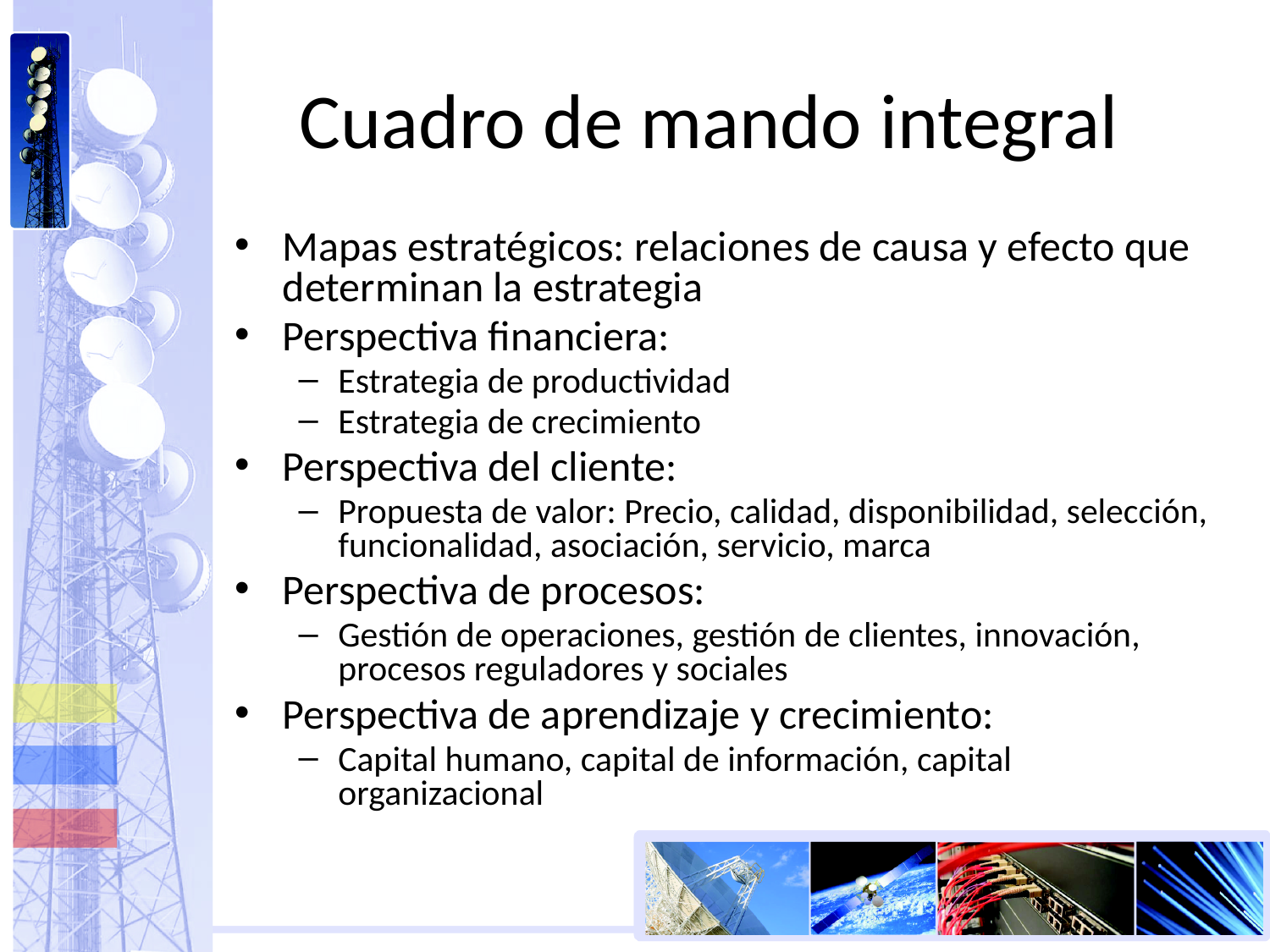

# Cuadro de mando integral
Mapas estratégicos: relaciones de causa y efecto que determinan la estrategia
Perspectiva financiera:
Estrategia de productividad
Estrategia de crecimiento
Perspectiva del cliente:
Propuesta de valor: Precio, calidad, disponibilidad, selección, funcionalidad, asociación, servicio, marca
Perspectiva de procesos:
Gestión de operaciones, gestión de clientes, innovación, procesos reguladores y sociales
Perspectiva de aprendizaje y crecimiento:
Capital humano, capital de información, capital organizacional